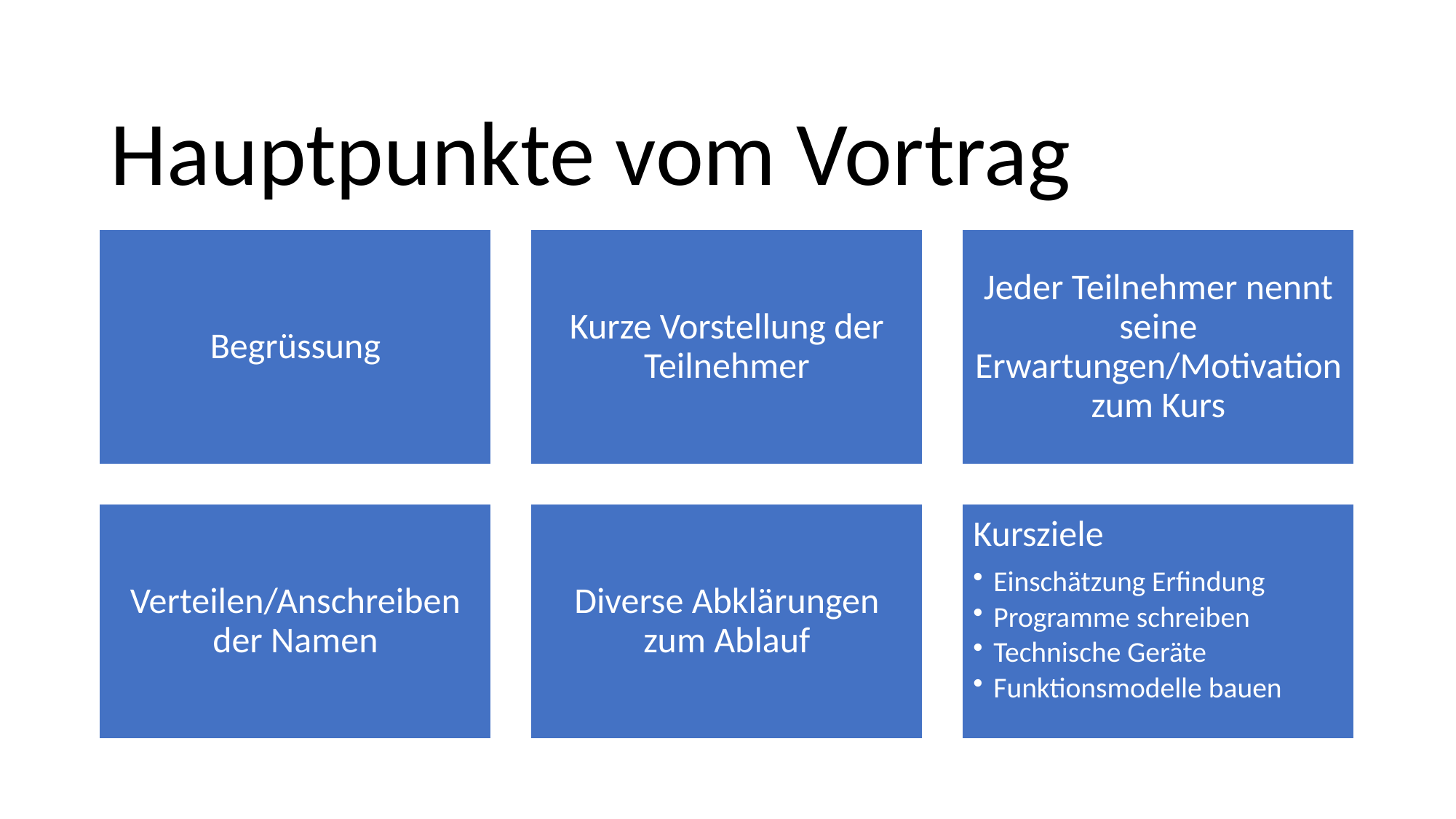

# Hauptpunkte vom Vortrag
Begrüssung
Kurze Vorstellung der Teilnehmer
Jeder Teilnehmer nennt seine Erwartungen/Motivation zum Kurs
Verteilen/Anschreiben der Namen
Diverse Abklärungen zum Ablauf
Kursziele
Einschätzung Erfindung
Programme schreiben
Technische Geräte
Funktionsmodelle bauen